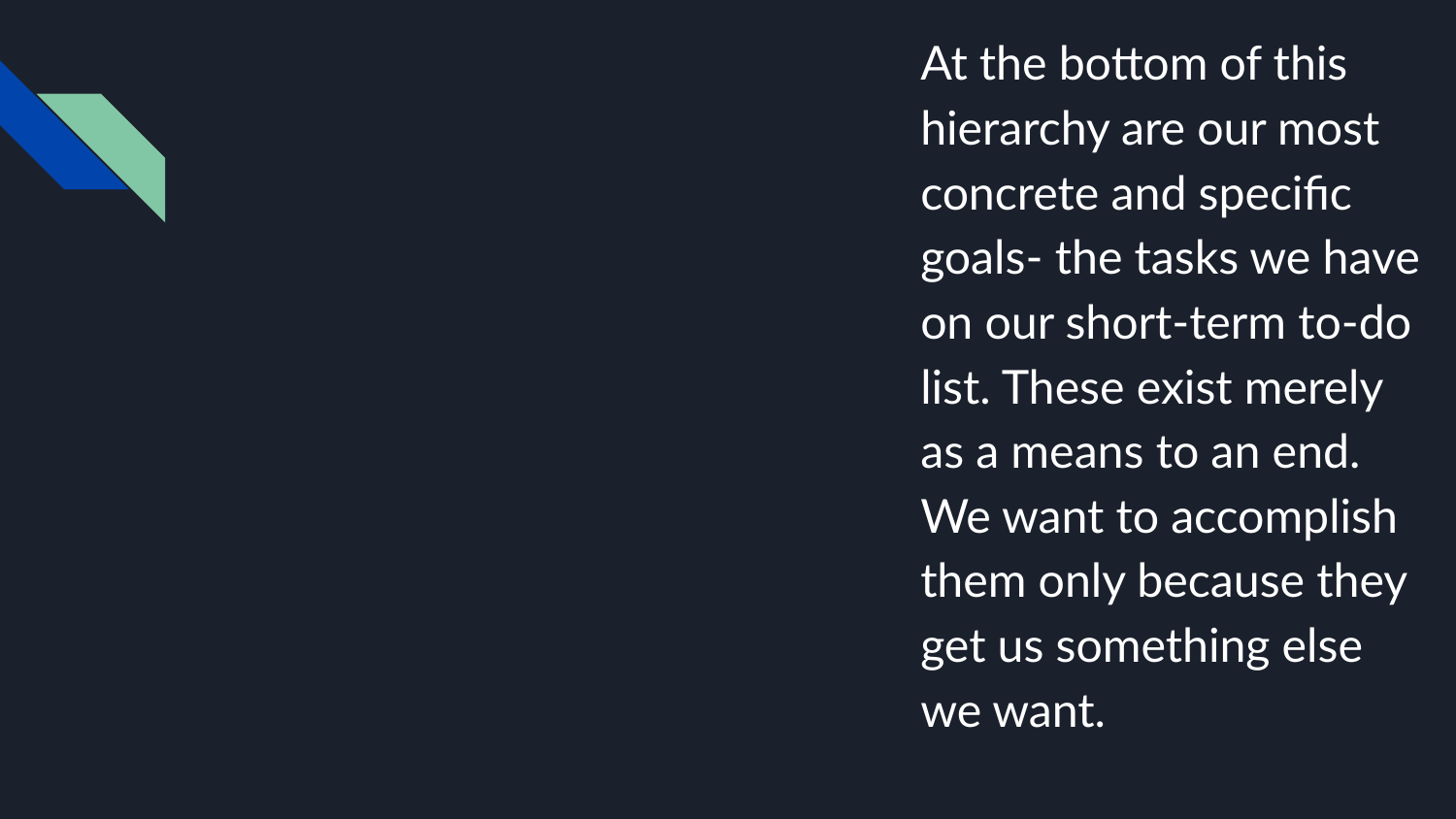

At the bottom of this hierarchy are our most concrete and specific goals- the tasks we have on our short-term to-do list. These exist merely as a means to an end.  We want to accomplish them only because they get us something else we want.
#